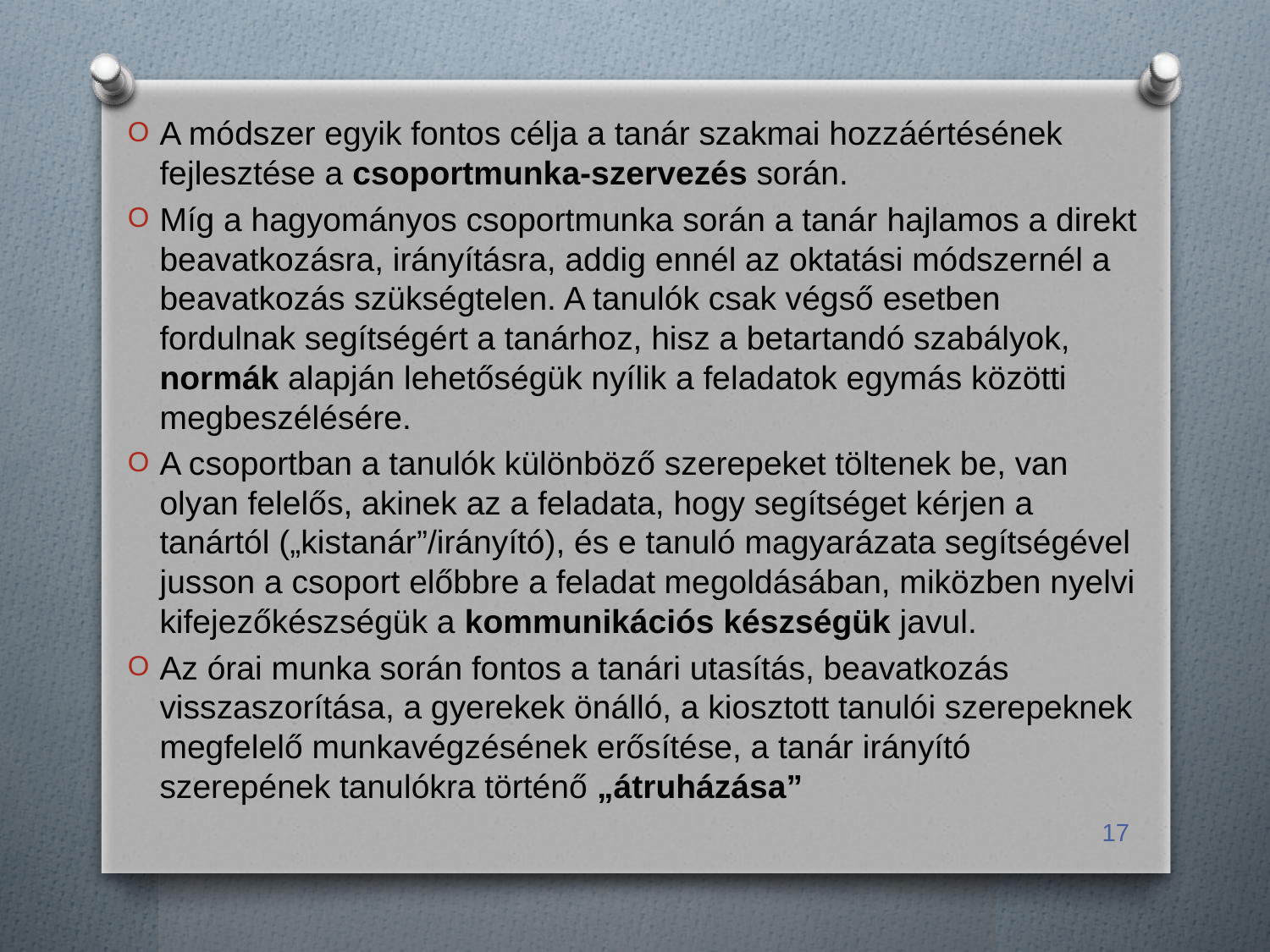

A módszer egyik fontos célja a tanár szakmai hozzáértésének fejlesztése a csoportmunka-szervezés során.
Míg a hagyományos csoportmunka során a tanár hajlamos a direkt beavatkozásra, irányításra, addig ennél az oktatási módszernél a beavatkozás szükségtelen. A tanulók csak végső esetben fordulnak segítségért a tanárhoz, hisz a betartandó szabályok, normák alapján lehetőségük nyílik a feladatok egymás közötti megbeszélésére.
A csoportban a tanulók különböző szerepeket töltenek be, van olyan felelős, akinek az a feladata, hogy segítséget kérjen a tanártól („kistanár”/irányító), és e tanuló magyarázata segítségével jusson a csoport előbbre a feladat megoldásában, miközben nyelvi kifejezőkészségük a kommunikációs készségük javul.
Az órai munka során fontos a tanári utasítás, beavatkozás visszaszorítása, a gyerekek önálló, a kiosztott tanulói szerepeknek megfelelő munkavégzésének erősítése, a tanár irányító szerepének tanulókra történő „átruházása”
17